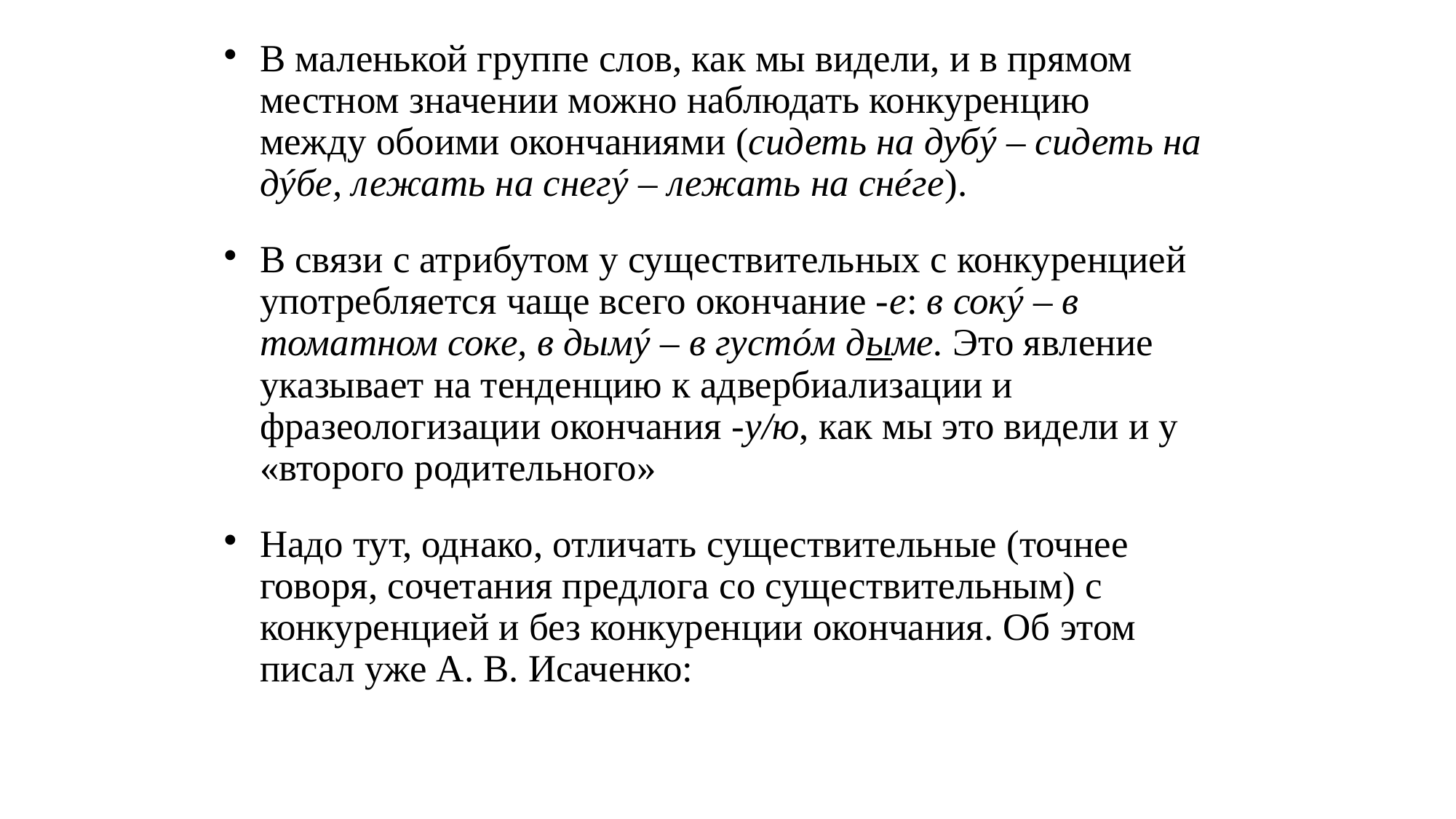

# В маленькой группе слов, как мы видели, и в прямом местном значении можно наблюдать конкуренцию между обоими окончаниями (сидеть на дубý – сидеть на дýбe, лежать на снегý – лежать на снéгe).
В связи с атрибутом у существительных с конкуренцией употребляется чаще всего окончание -е: в сокý – в томатном соке, в дымý – в густóм дыме. Это явление указывает на тенденцию к адвербиализации и фразеологизации окончания -у/ю, как мы это видели и у «второго родительного»
Надо тут, однако, отличать существительные (точнее говоря, сочетания предлога со существительным) с конкуренцией и без конкуренции окончания. Об этом писал уже А. В. Исаченко: